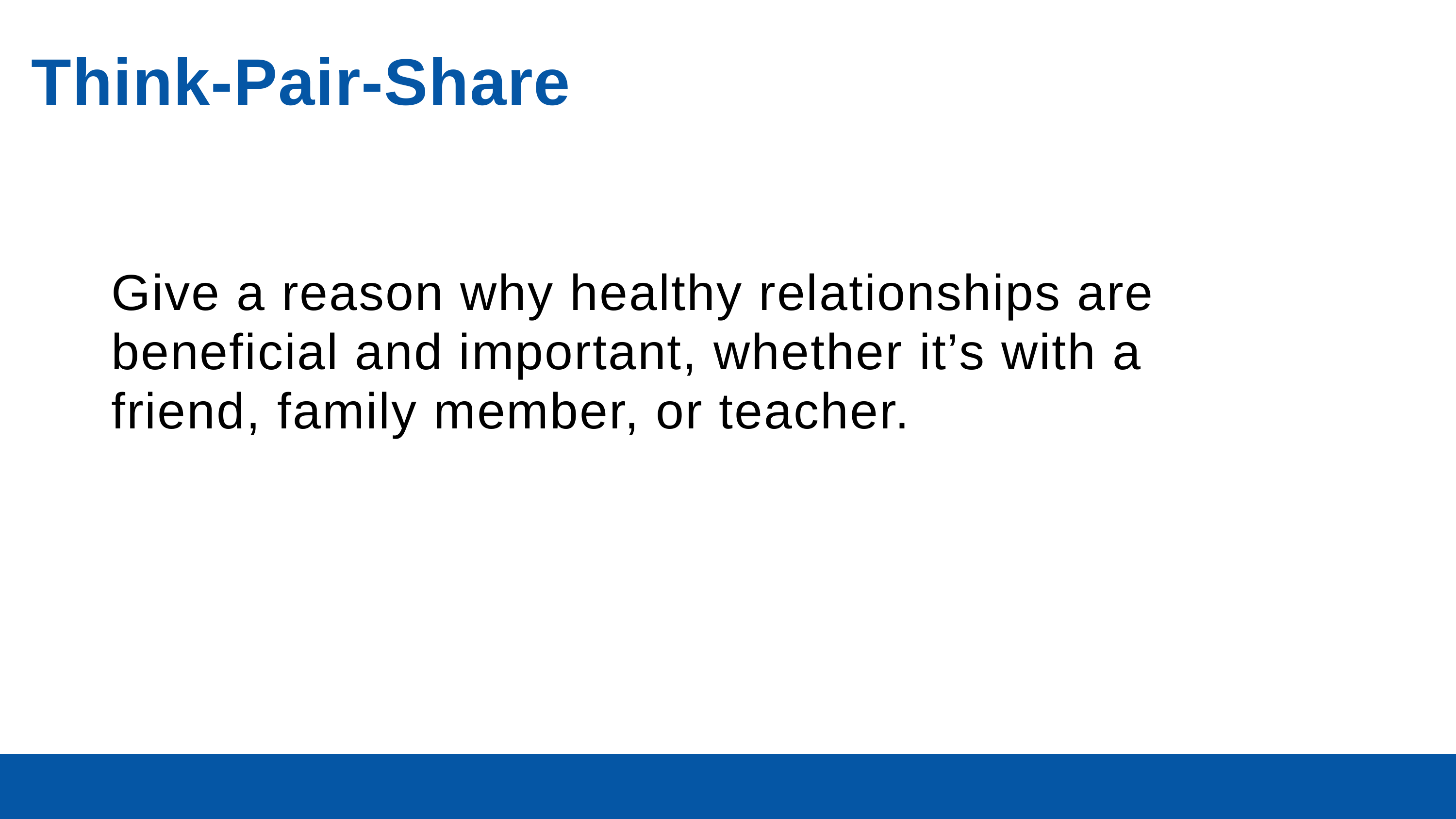

Think-Pair-Share

Give a reason why healthy relationships are beneficial and important, whether it’s with a friend, family member, or teacher.